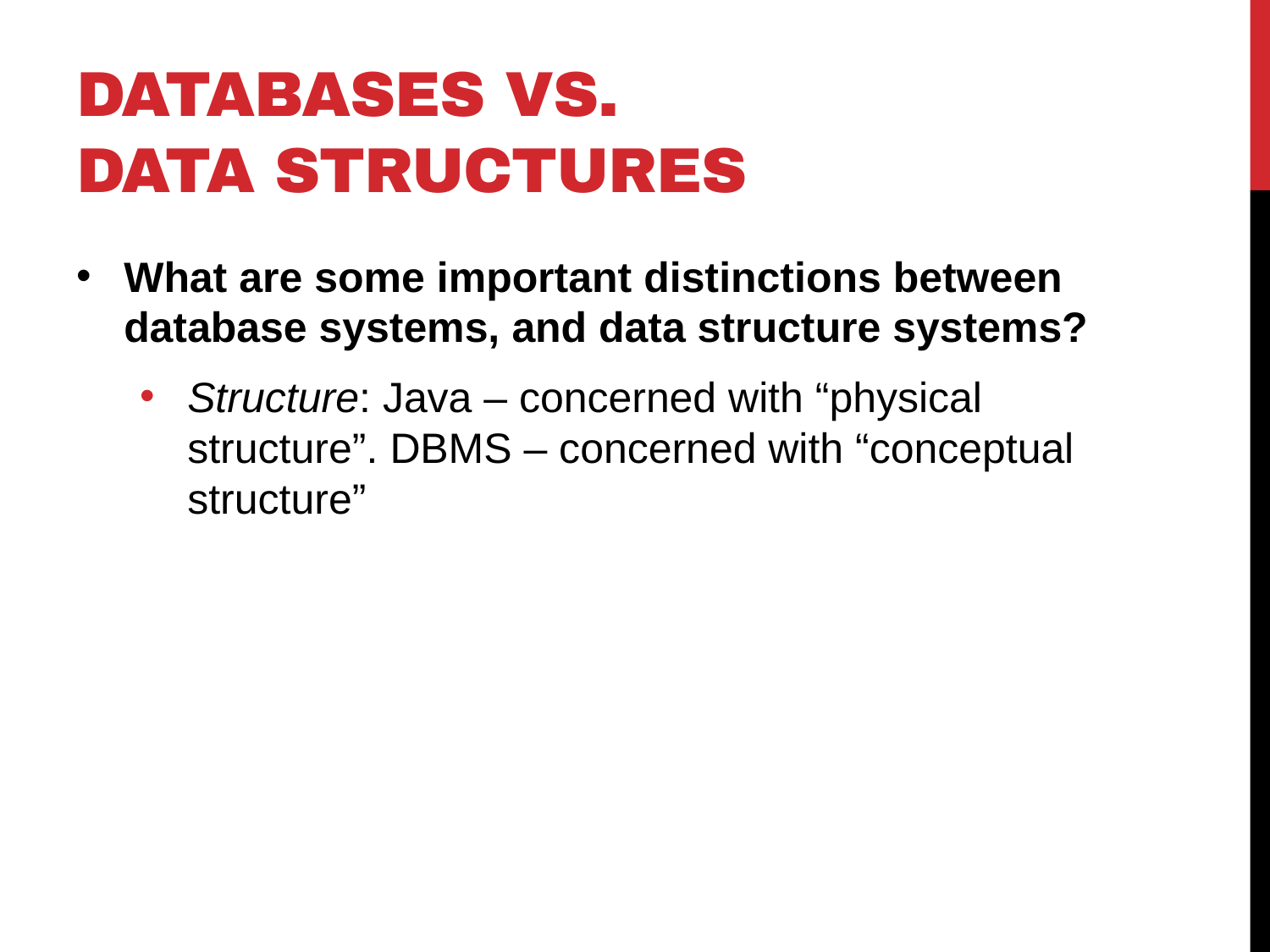

# databases vs. data structures
What are some important distinctions between database systems, and data structure systems?
Structure: Java – concerned with “physical structure”. DBMS – concerned with “conceptual structure”